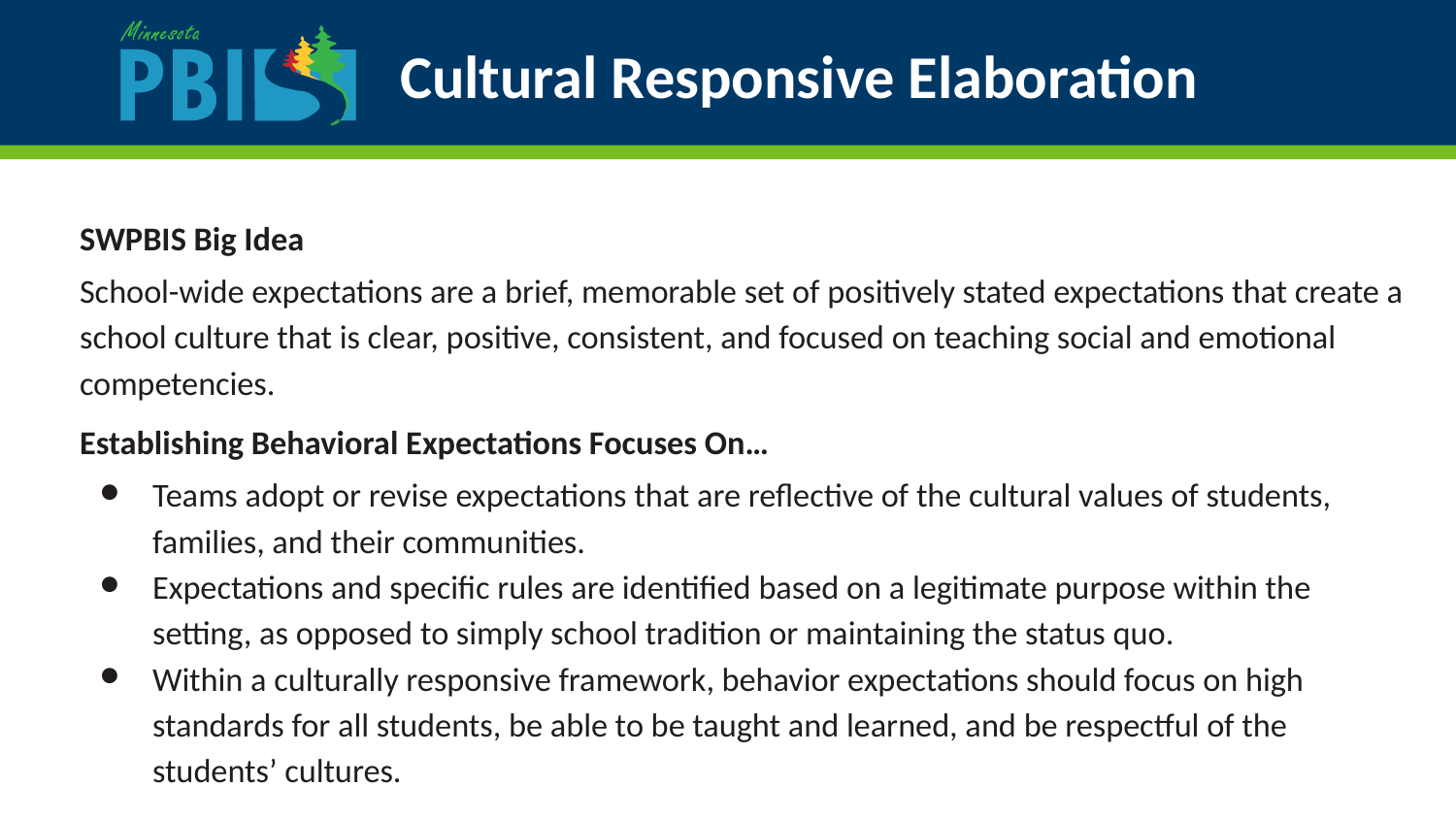

# Cultural Responsive Elaboration
SWPBIS Big Idea
School-wide expectations are a brief, memorable set of positively stated expectations that create a school culture that is clear, positive, consistent, and focused on teaching social and emotional competencies.
Establishing Behavioral Expectations Focuses On…
Teams adopt or revise expectations that are reflective of the cultural values of students, families, and their communities.
Expectations and specific rules are identified based on a legitimate purpose within the setting, as opposed to simply school tradition or maintaining the status quo.
Within a culturally responsive framework, behavior expectations should focus on high standards for all students, be able to be taught and learned, and be respectful of the students’ cultures.